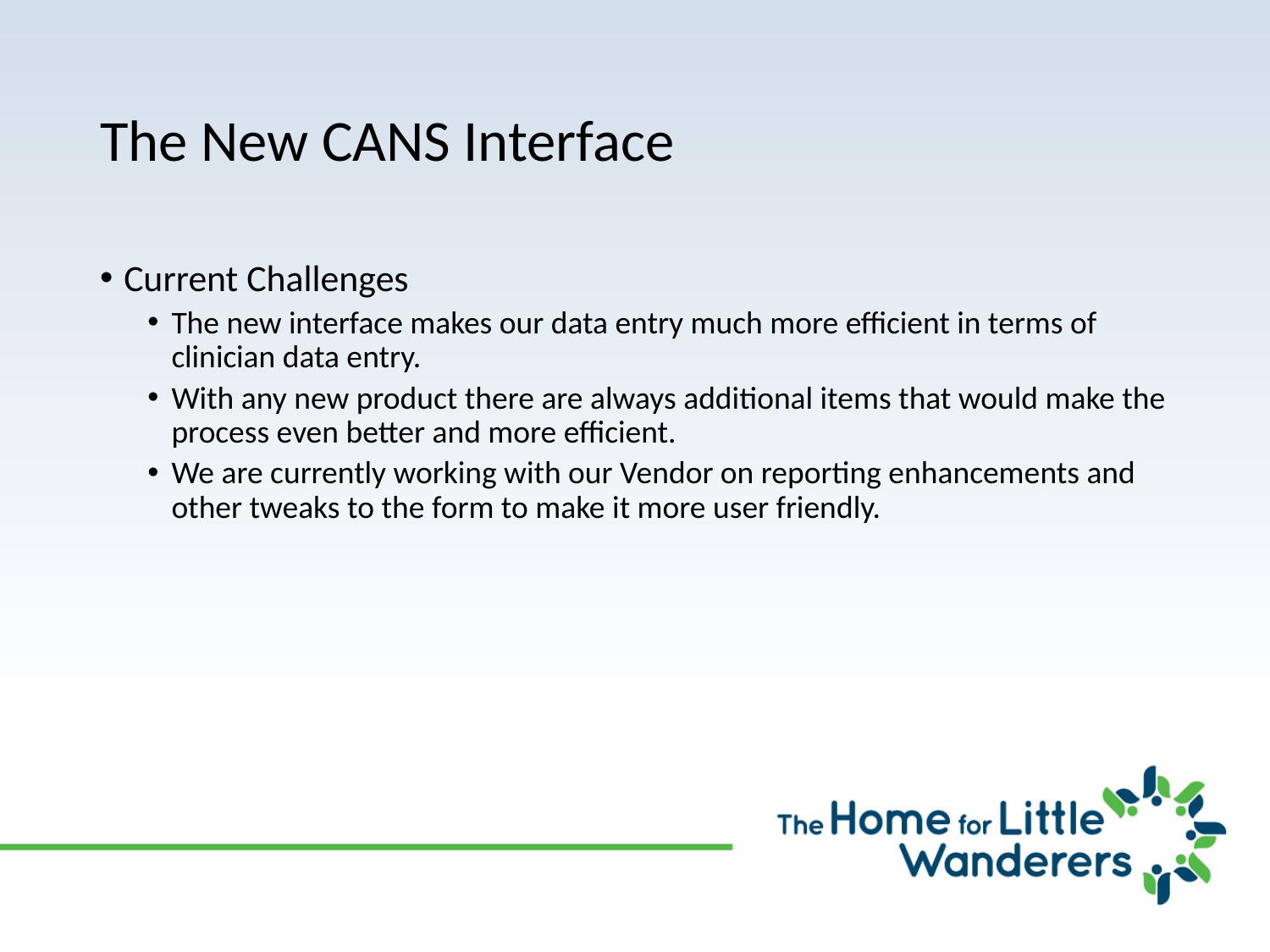

# The New CANS Interface
Current Challenges
The new interface makes our data entry much more efficient in terms of clinician data entry.
With any new product there are always additional items that would make the process even better and more efficient.
We are currently working with our Vendor on reporting enhancements and other tweaks to the form to make it more user friendly.